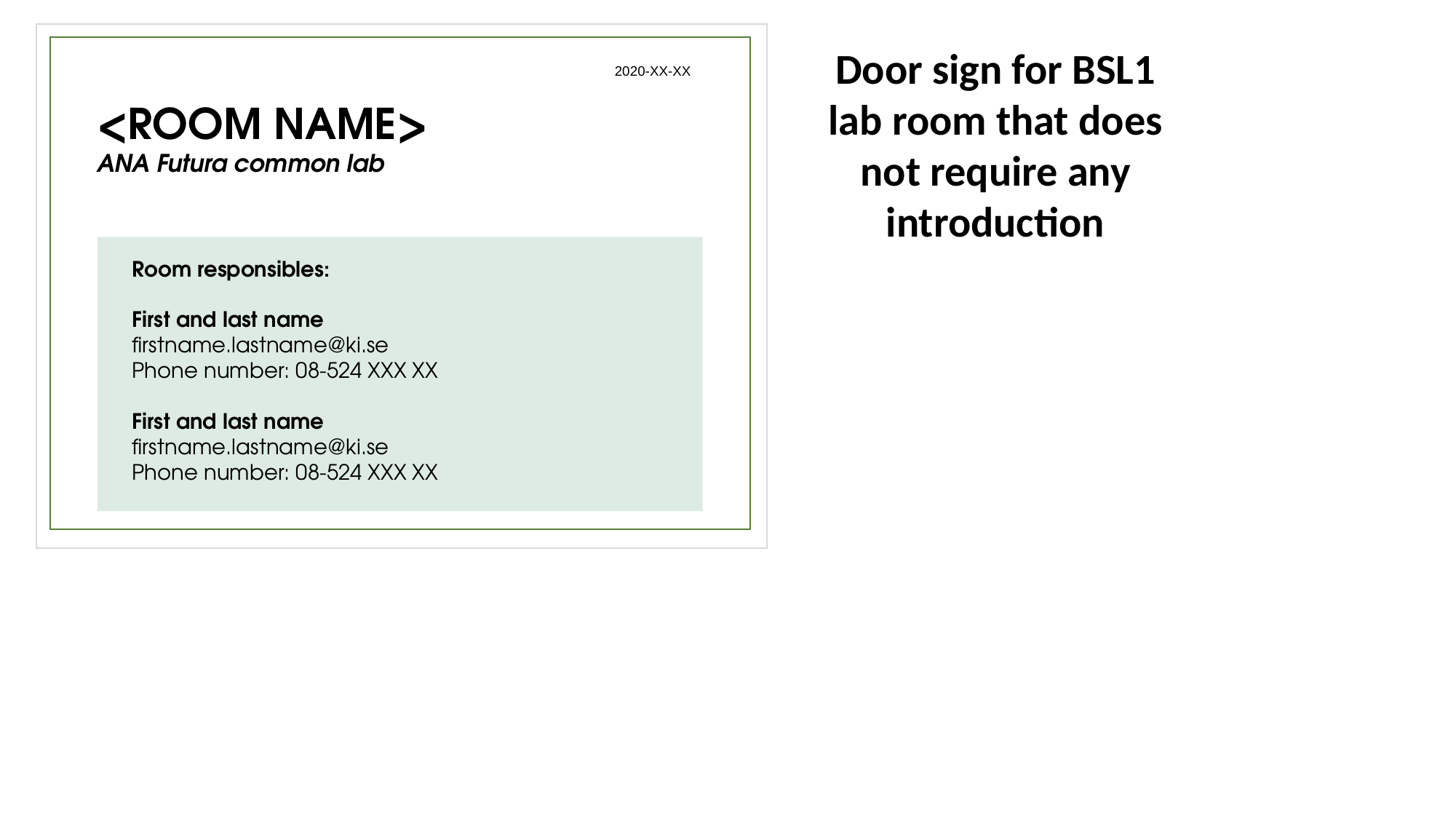

Door sign for BSL1 lab room that does not require any
introduction

2020-XX-XX
<ROOM NAME>
ANA Futura common lab

Room responsibles:

First and last name
firstname.lastname@ki.se
Phone number: 08-524 XXX XX
First and last name
firstname.lastname@ki.se
Phone number: 08-524 XXX XX